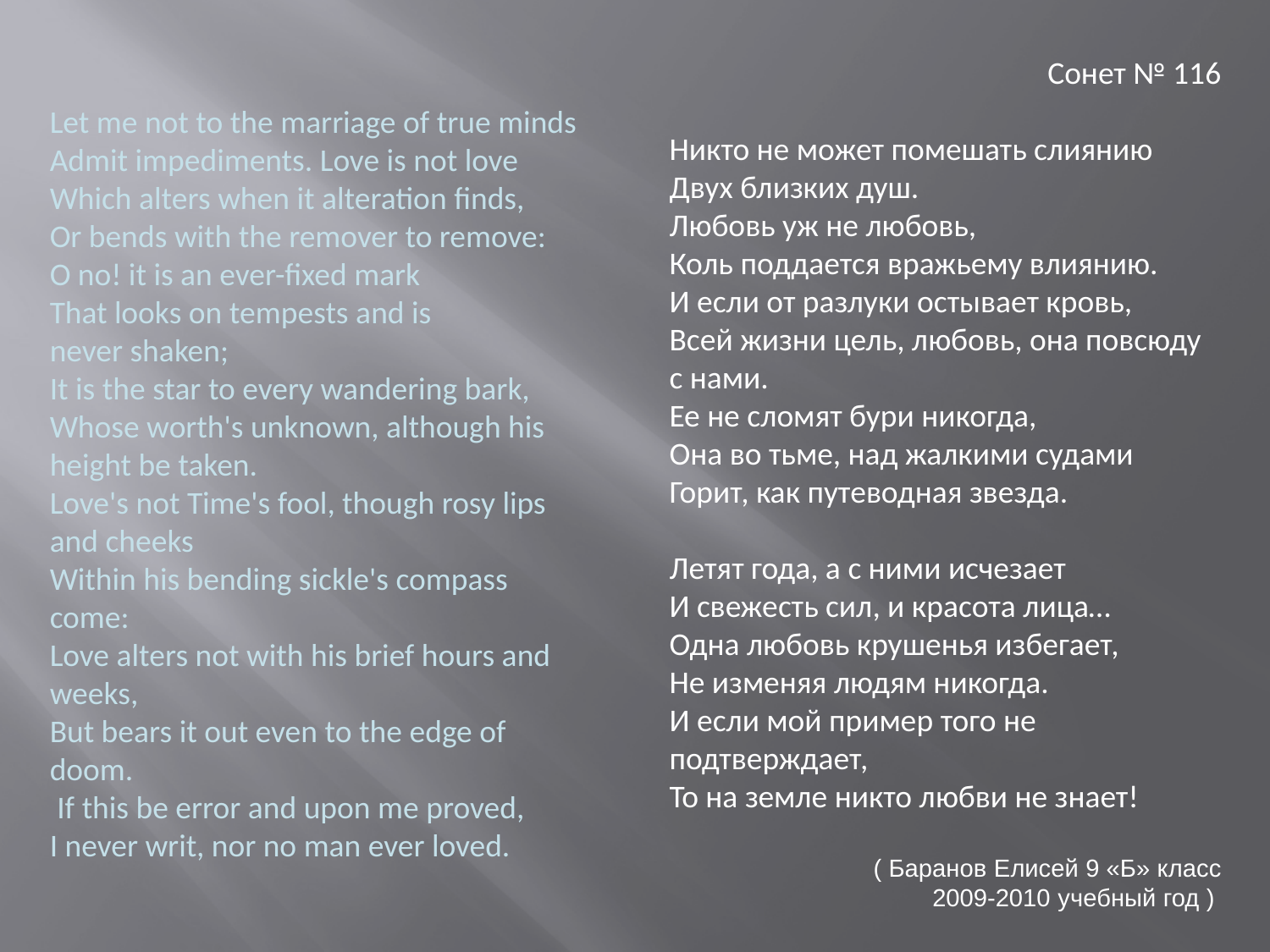

Сонет № 116

Никто не может помешать слиянию
Двух близких душ.
Любовь уж не любовь,
Коль поддается вражьему влиянию.
И если от разлуки остывает кровь,
Всей жизни цель, любовь, она повсюду с нами.
Ее не сломят бури никогда,
Она во тьме, над жалкими судами
Горит, как путеводная звезда.

Летят года, а с ними исчезает
И свежесть сил, и красота лица…
Одна любовь крушенья избегает,
Не изменяя людям никогда.
И если мой пример того не подтверждает,
То на земле никто любви не знает!

( Баранов Елисей 9 «Б» класс
2009-2010 учебный год )
Let me not to the marriage of true minds
Admit impediments. Love is not love
Which alters when it alteration finds,
Or bends with the remover to remove:
O no! it is an ever-fixed mark
That looks on tempests and is
never shaken;
It is the star to every wandering bark,
Whose worth's unknown, although his height be taken.
Love's not Time's fool, though rosy lips and cheeks
Within his bending sickle's compass come:
Love alters not with his brief hours and weeks,
But bears it out even to the edge of doom.
 If this be error and upon me proved,
I never writ, nor no man ever loved.